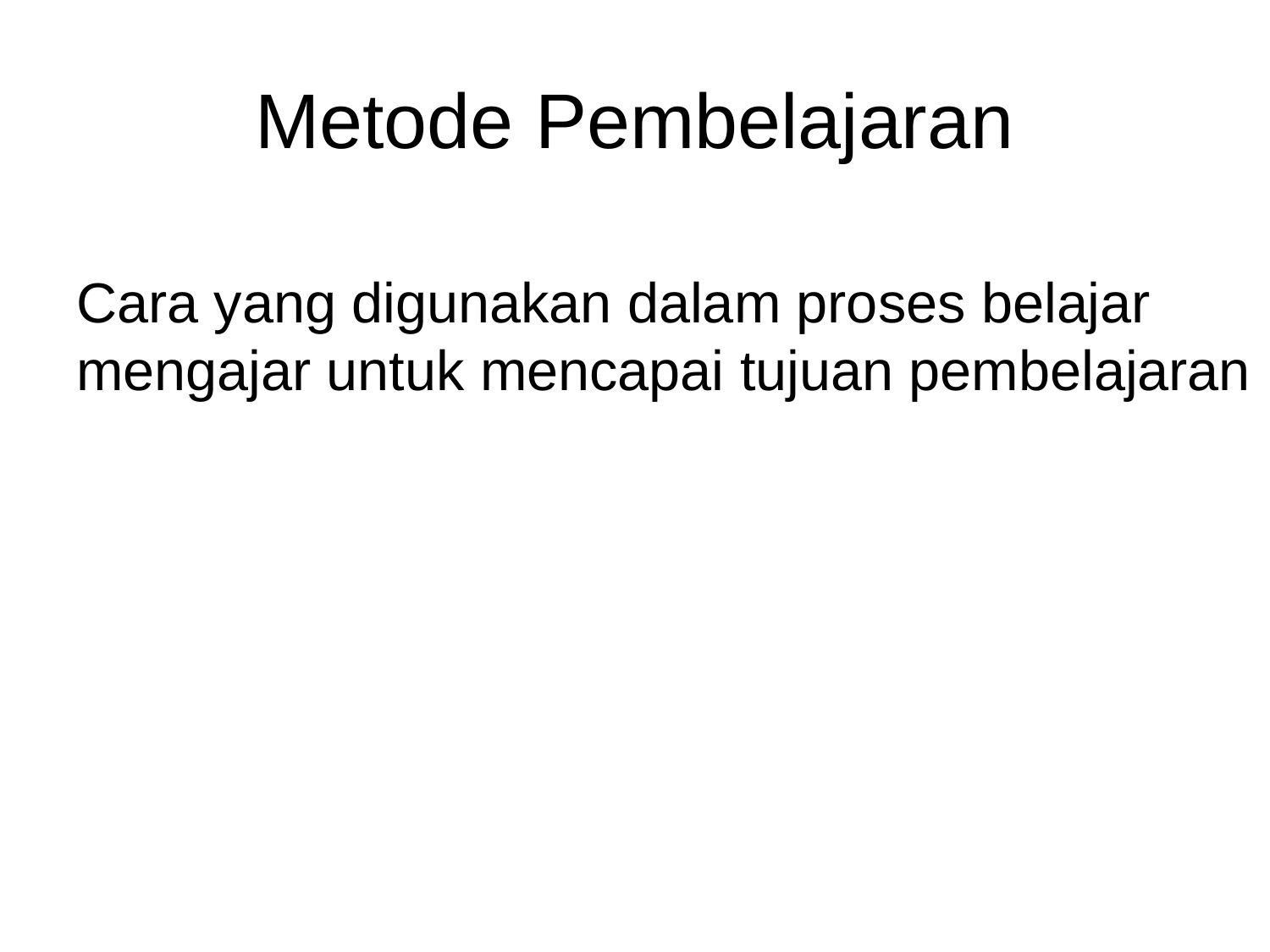

# Metode Pembelajaran

Cara yang digunakan dalam proses belajar mengajar untuk mencapai tujuan pembelajaran